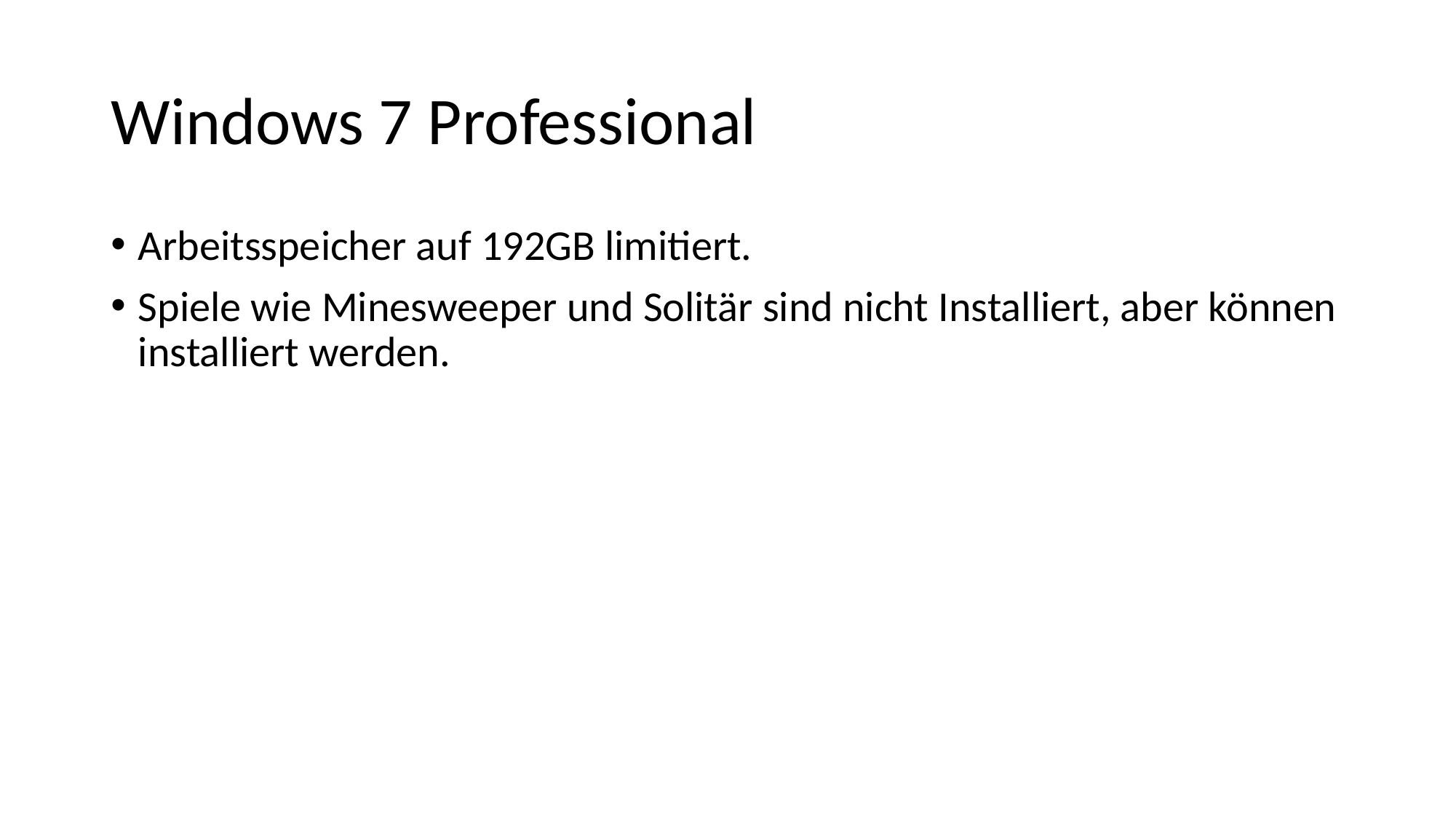

# Windows 7 Professional
Arbeitsspeicher auf 192GB limitiert.
Spiele wie Minesweeper und Solitär sind nicht Installiert, aber können installiert werden.